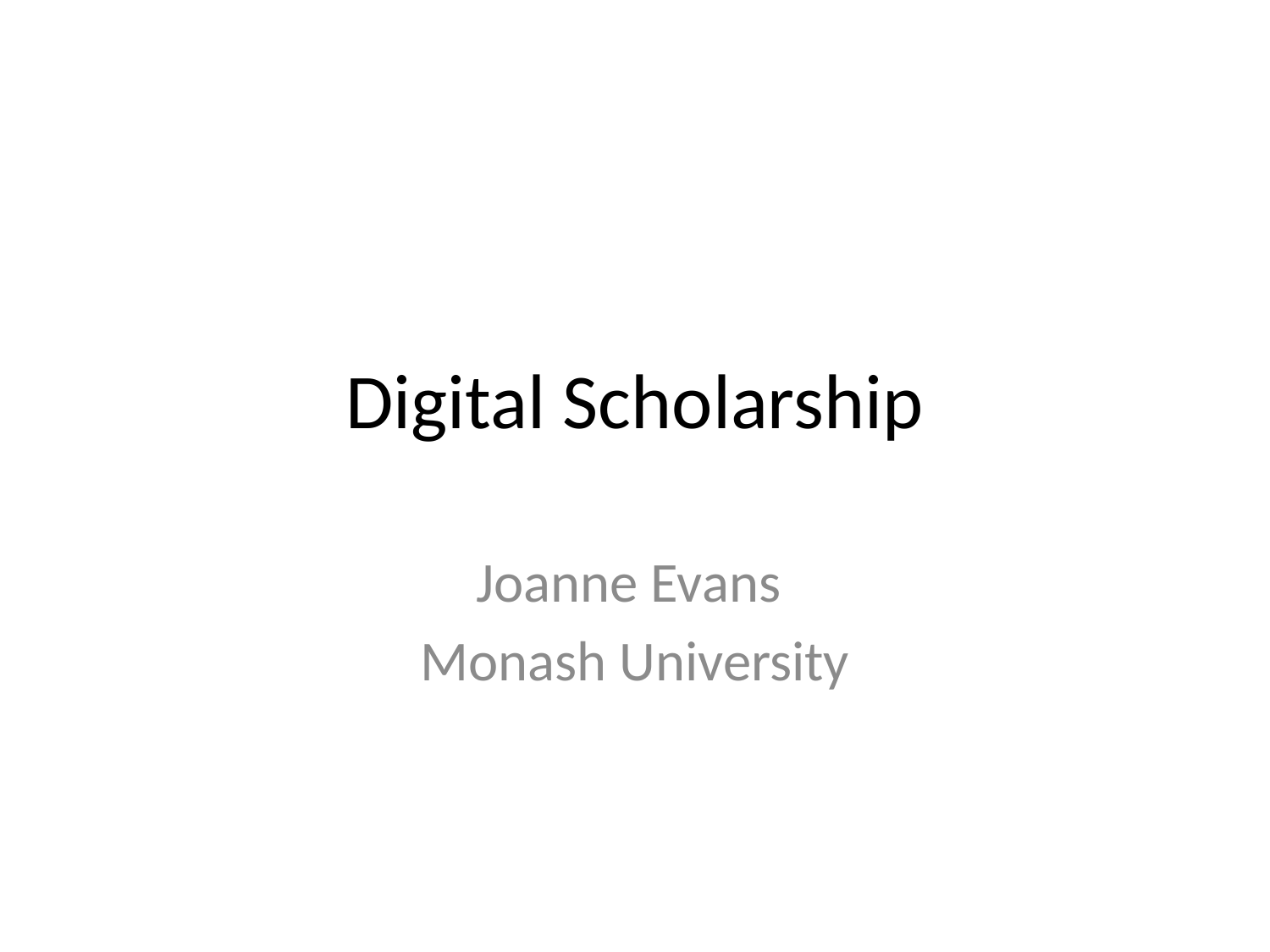

# Digital Scholarship
Joanne Evans
Monash University